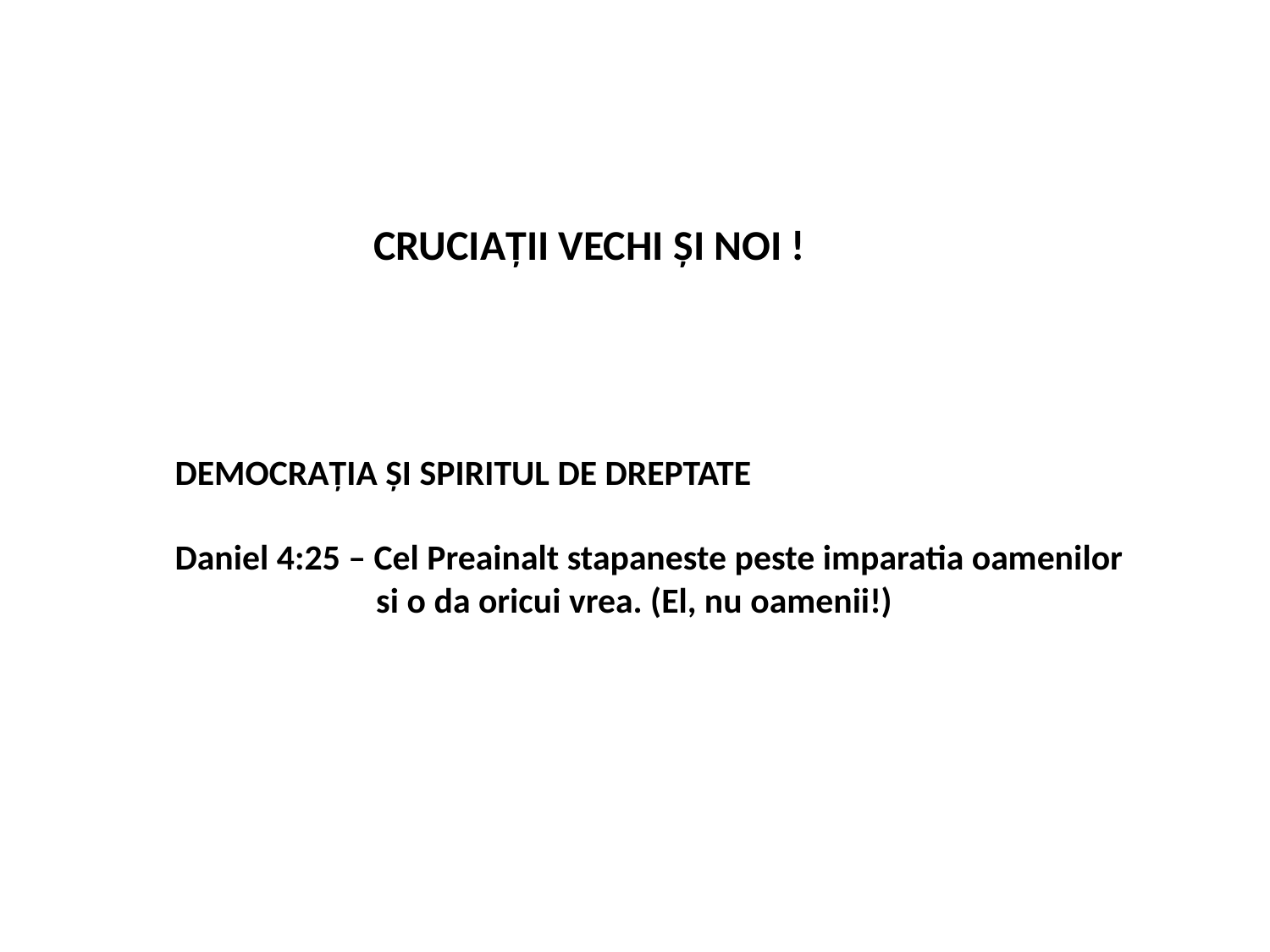

CRUCIAȚII VECHI ȘI NOI !
DEMOCRAȚIA ȘI SPIRITUL DE DREPTATE

Daniel 4:25 – Cel Preainalt stapaneste peste imparatia oamenilor
                         si o da oricui vrea. (El, nu oamenii!)